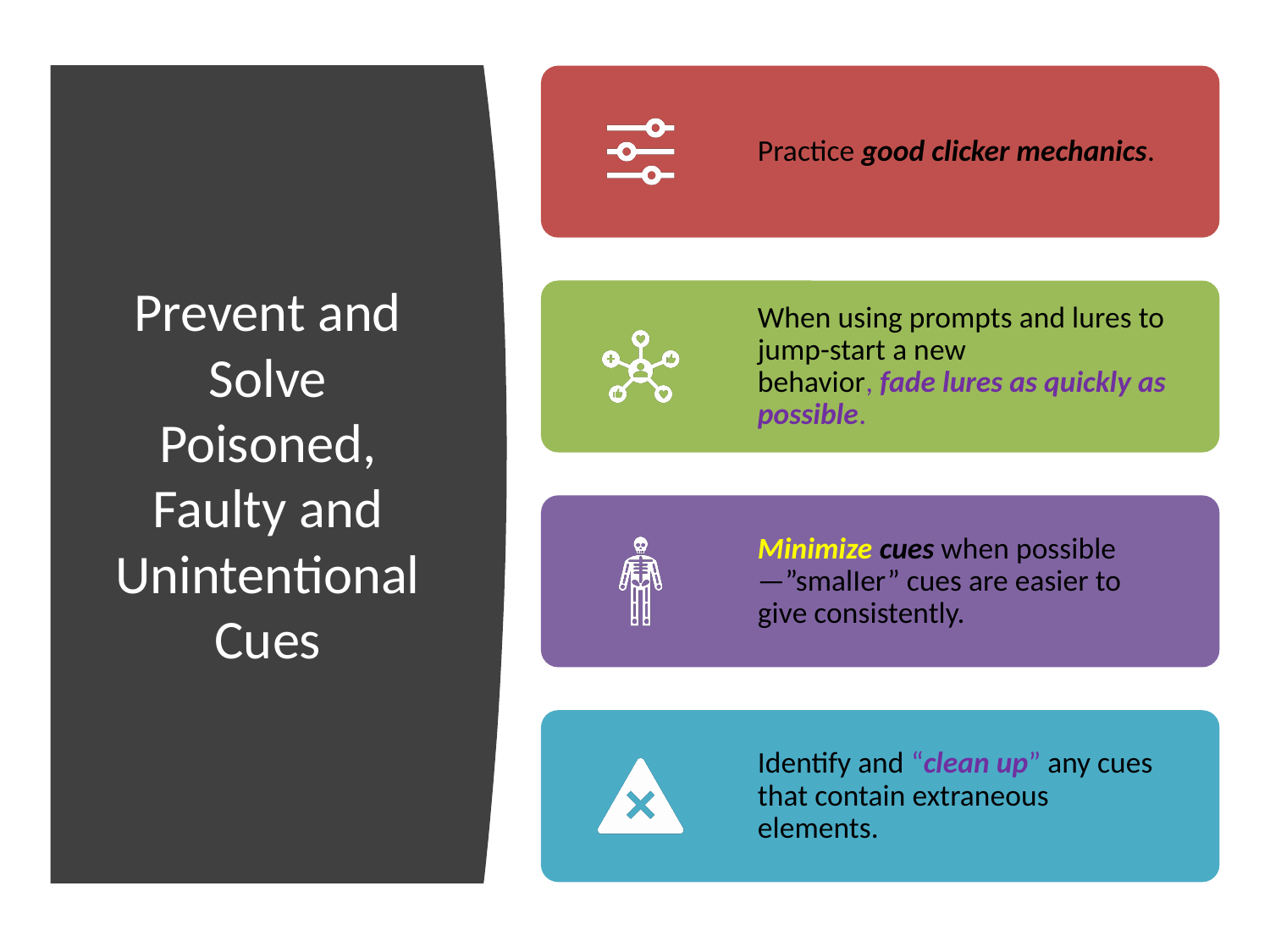

Practice good clicker mechanics.
When using prompts and lures to jump-start a new
behavior, fade lures as quickly as possible.
Minimize cues when possible—”smalIer” cues are easier to
give consistently.
Identify and “clean up” any cues that contain extraneous
elements.

# Prevent and Solve Poisoned, Faulty and Unintentional Cues